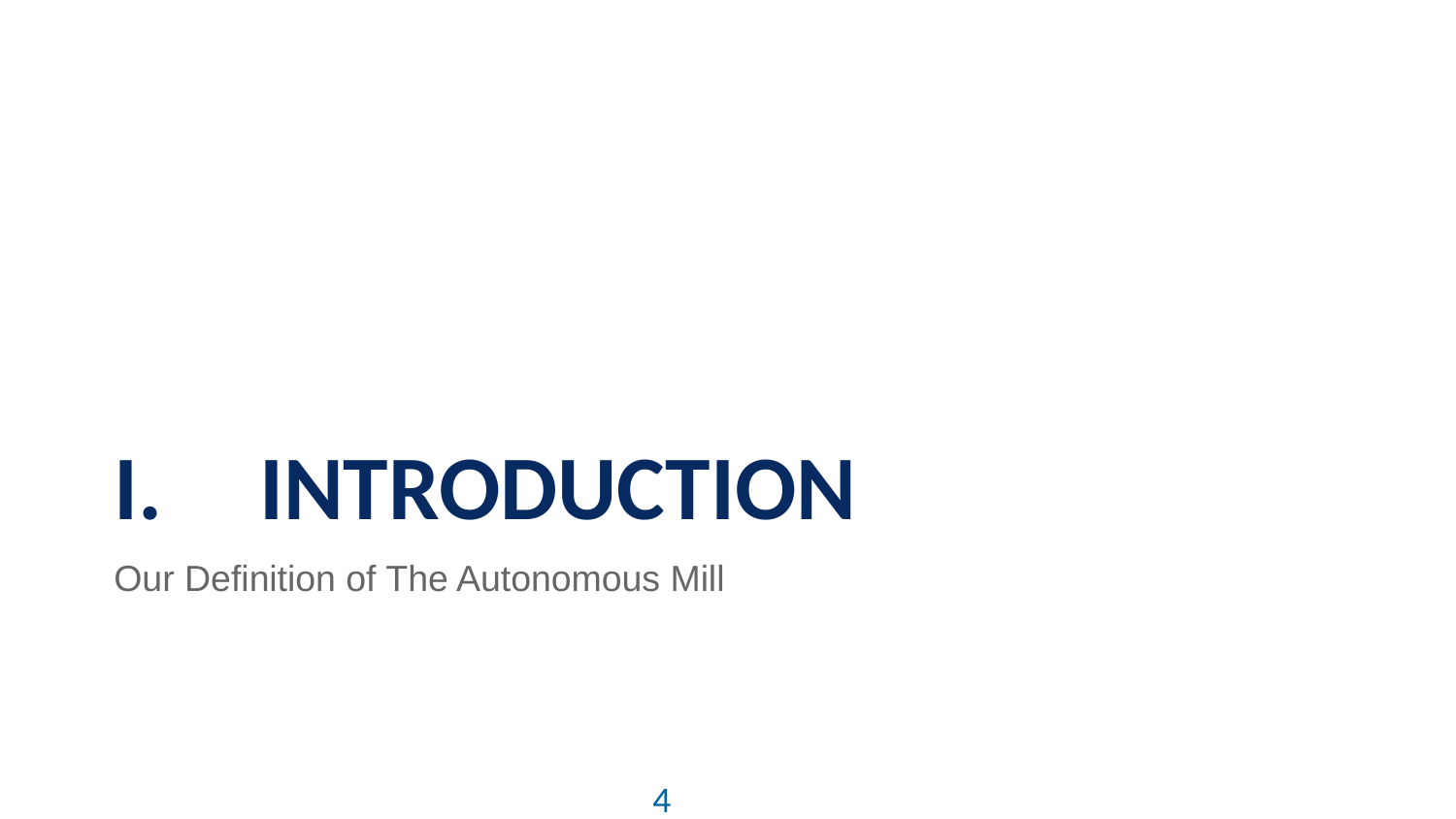

# I.	INTRODUCTION
Our Definition of The Autonomous Mill
4